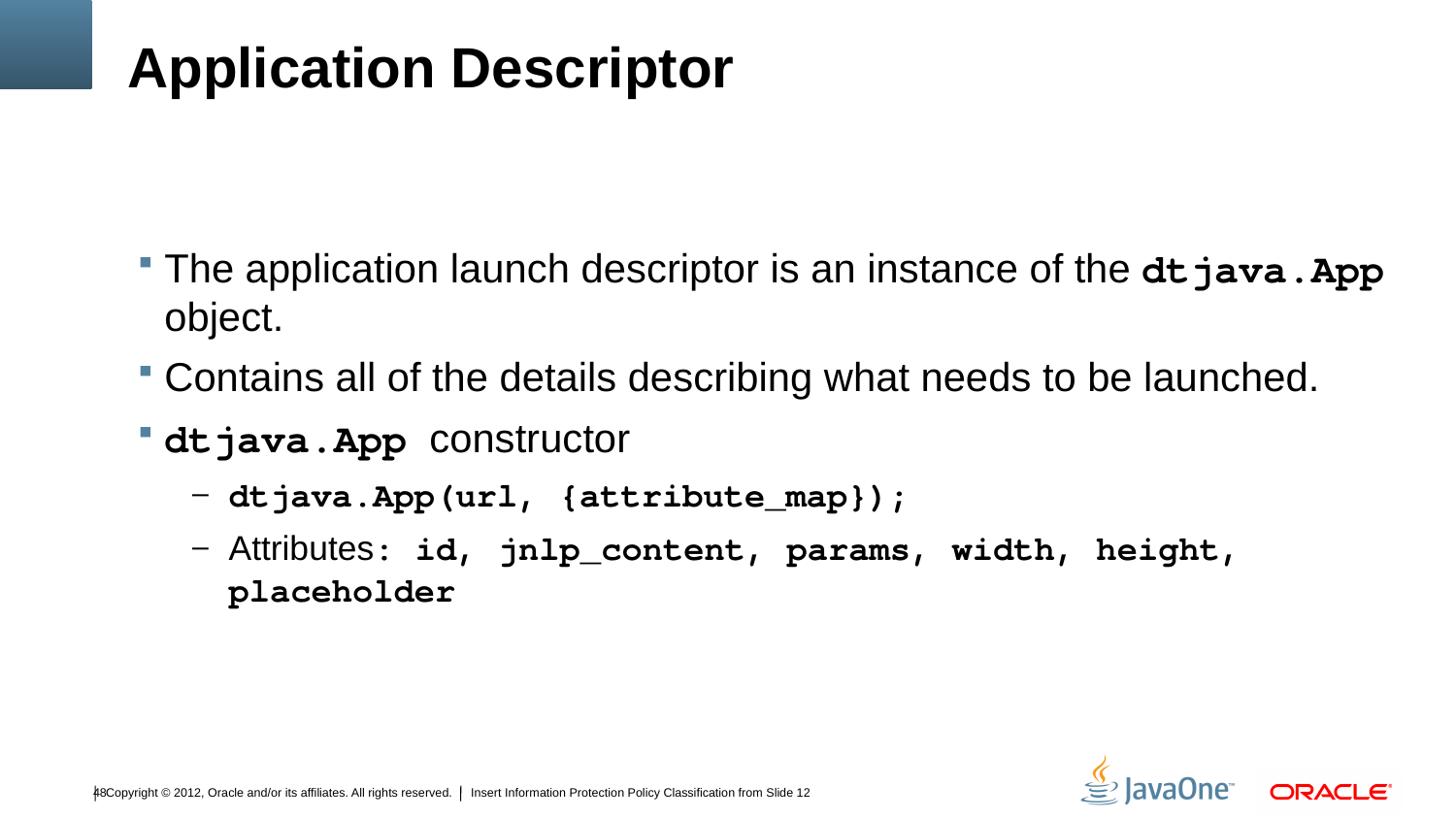

# Application Descriptor

The application launch descriptor is an instance of the dtjava.App object.
Contains all of the details describing what needs to be launched.
dtjava.App  constructor
dtjava.App(url, {attribute_map});
Attributes: id, jnlp_content, params, width, height, placeholder